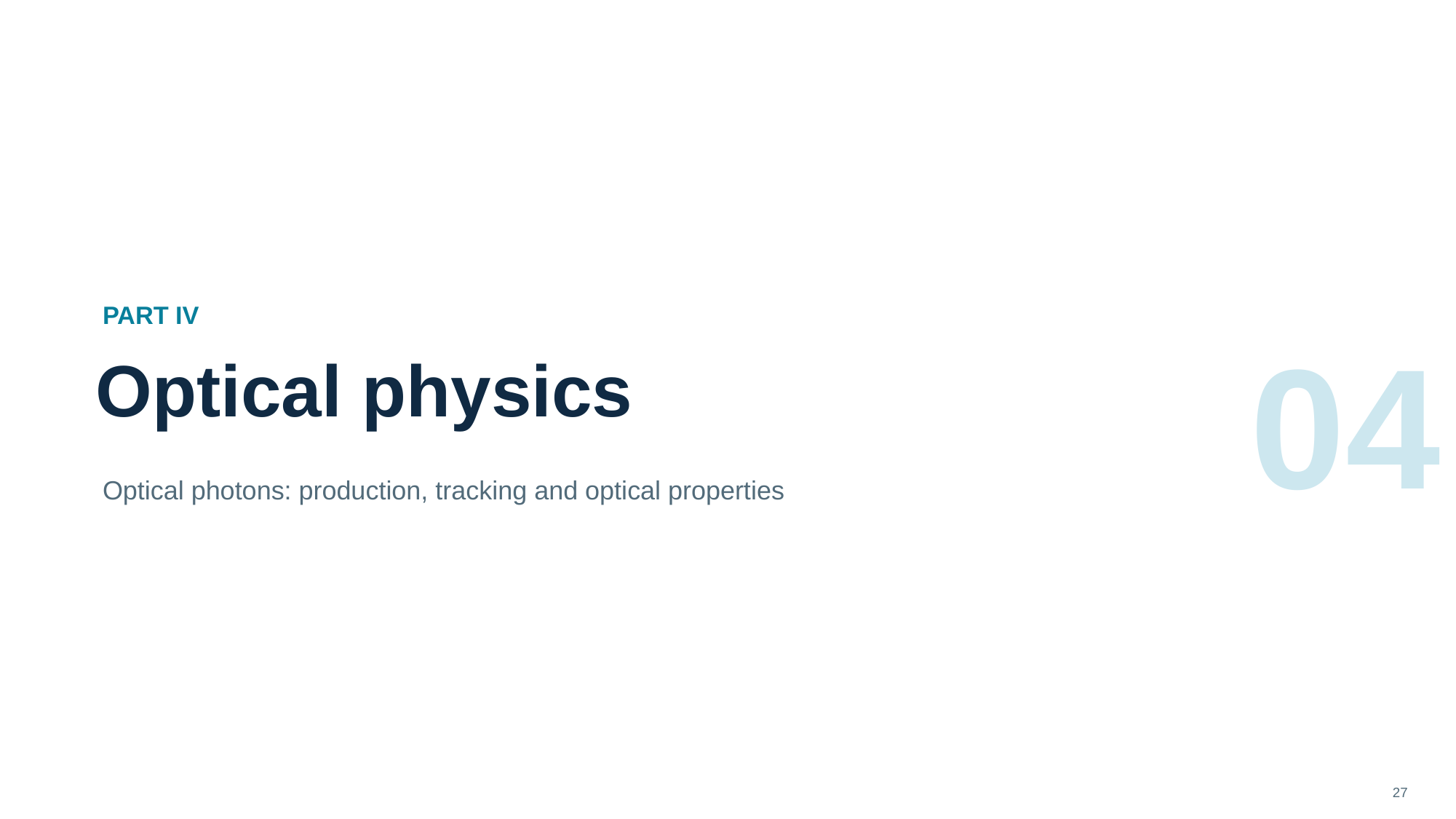

04
PART IV
Optical physics
Optical photons: production, tracking and optical properties
27